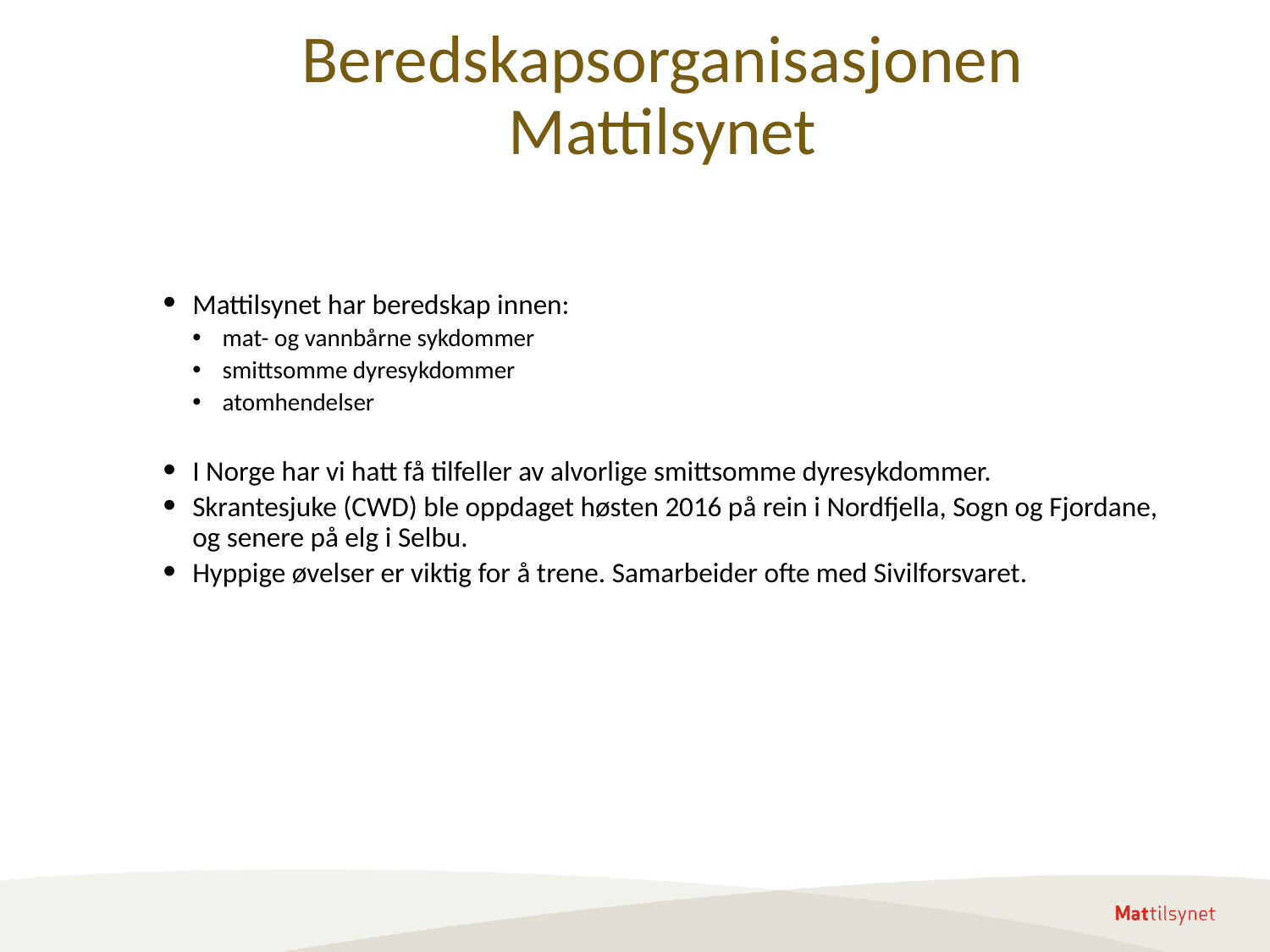

# Beredskapsorganisasjonen Mattilsynet

Mattilsynet har beredskap innen:
mat- og vannbårne sykdommer
smittsomme dyresykdommer
atomhendelser

I Norge har vi hatt få tilfeller av alvorlige smittsomme dyresykdommer.
Skrantesjuke (CWD) ble oppdaget høsten 2016 på rein i Nordfjella, Sogn og Fjordane, og senere på elg i Selbu.
Hyppige øvelser er viktig for å trene. Samarbeider ofte med Sivilforsvaret.